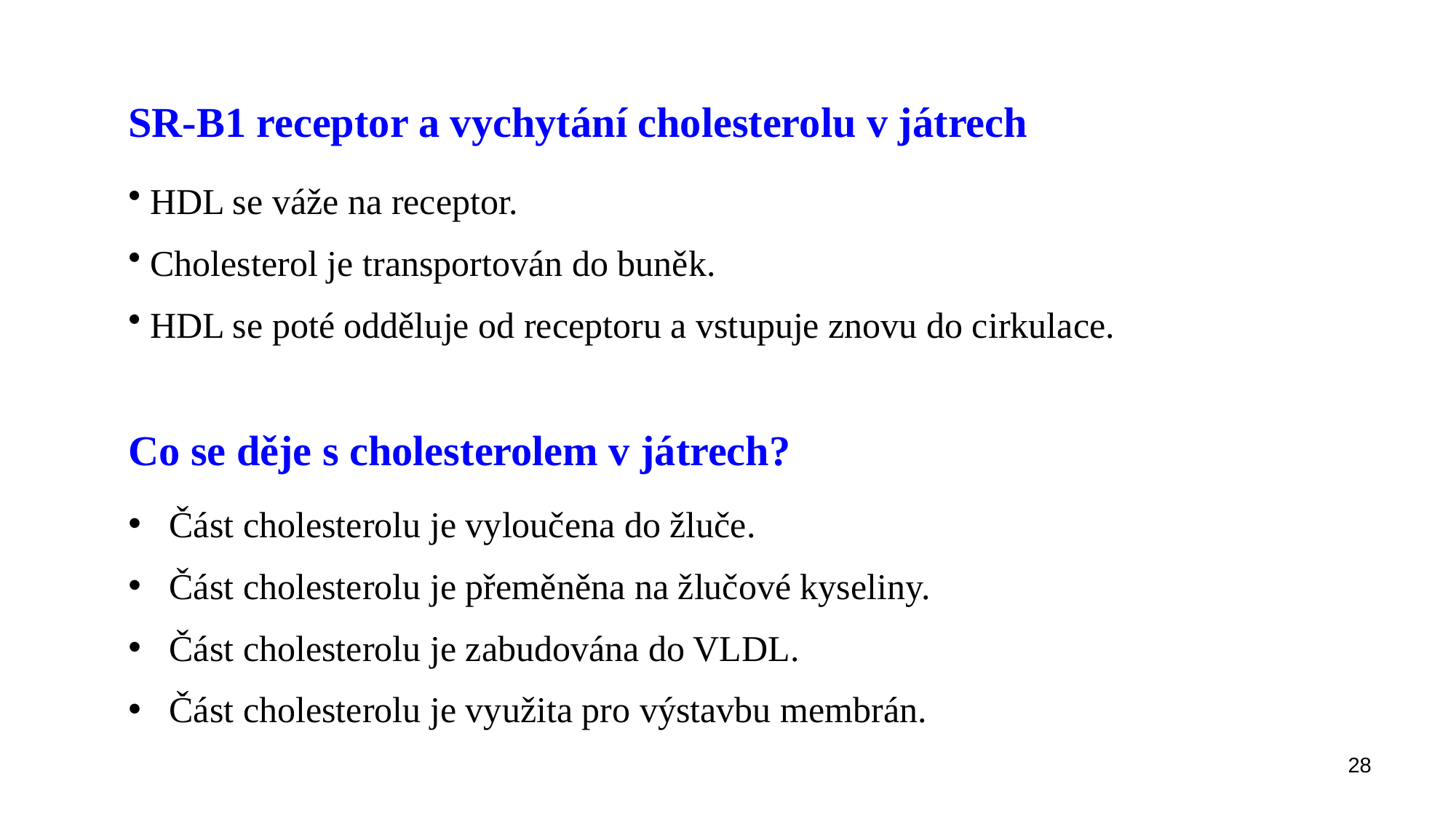

SR-B1 receptor a vychytání cholesterolu v játrech
 HDL se váže na receptor.
 Cholesterol je transportován do buněk.
 HDL se poté odděluje od receptoru a vstupuje znovu do cirkulace.
Co se děje s cholesterolem v játrech?
Část cholesterolu je vyloučena do žluče.
Část cholesterolu je přeměněna na žlučové kyseliny.
Část cholesterolu je zabudována do VLDL.
Část cholesterolu je využita pro výstavbu membrán.
28